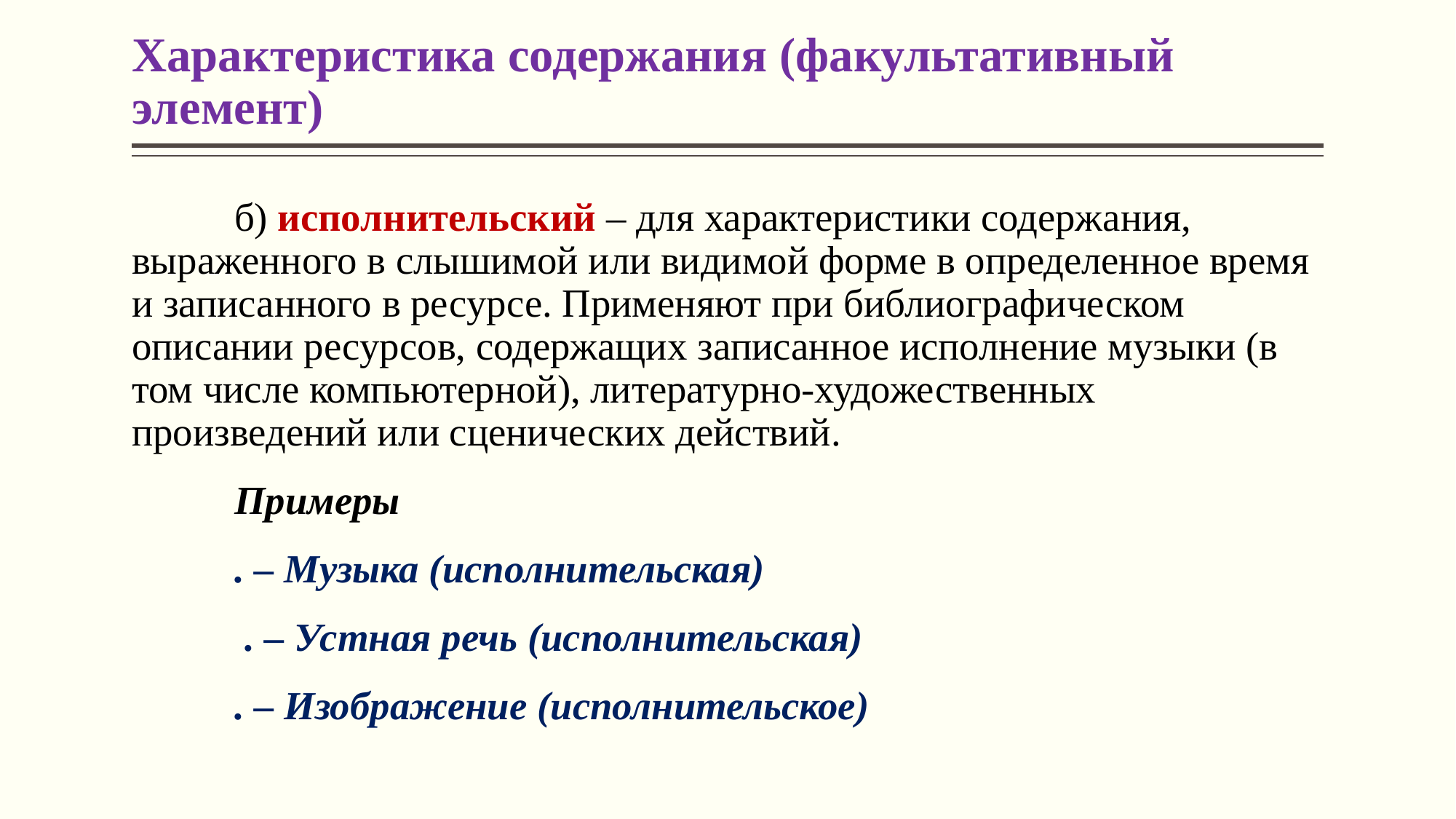

# Характеристика содержания (факультативный элемент)
	б) исполнительский – для характеристики содержания, выраженного в слышимой или видимой форме в определенное время и записанного в ресурсе. Применяют при библиографическом описании ресурсов, содержащих записанное исполнение музыки (в том числе компьютерной), литературно-художественных произведений или сценических действий.
	Примеры
	. – Музыка (исполнительская)
	 . – Устная речь (исполнительская)
	. – Изображение (исполнительское)